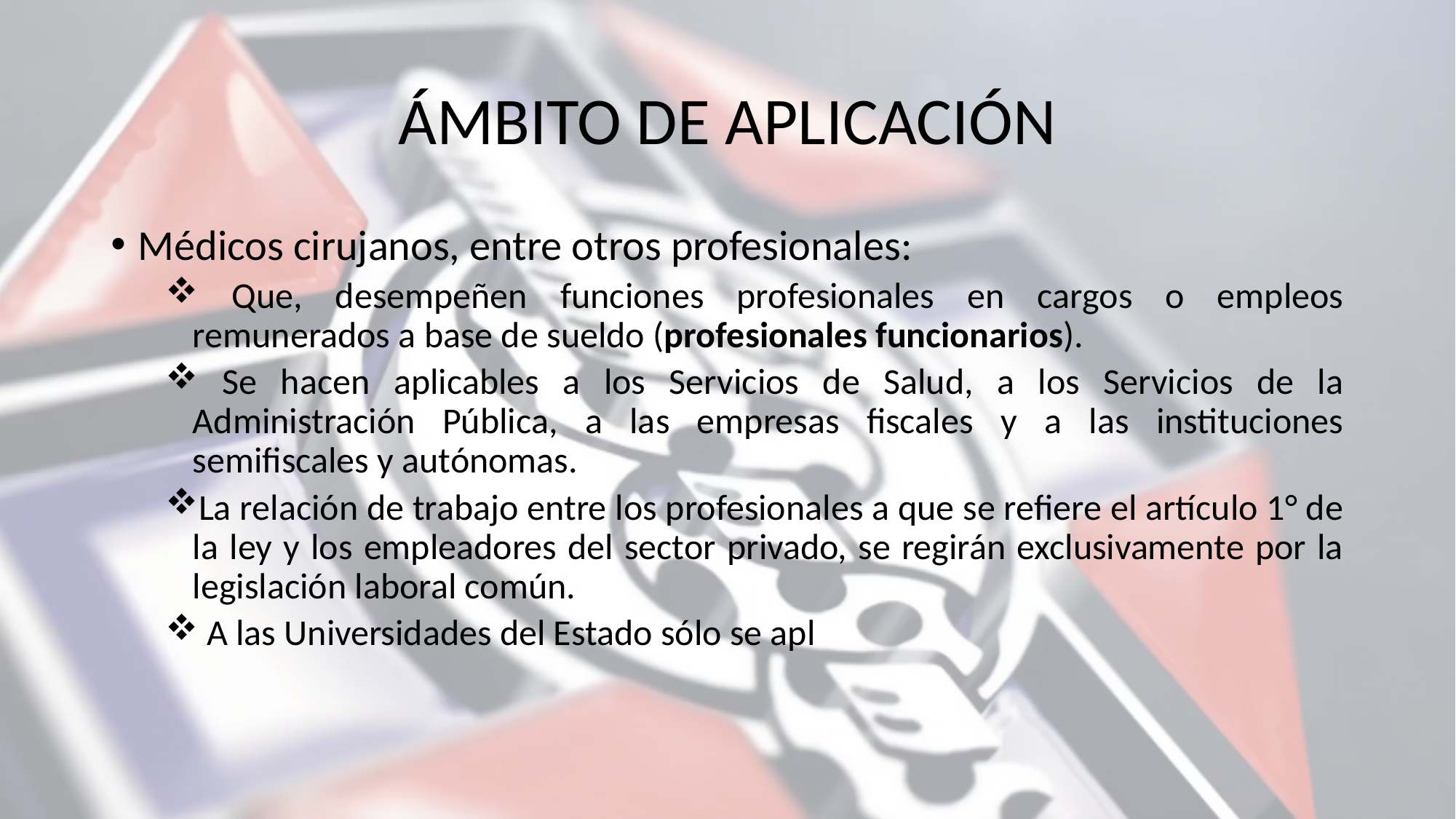

# ÁMBITO DE APLICACIÓN
Médicos cirujanos, entre otros profesionales:
 Que, desempeñen funciones profesionales en cargos o empleos remunerados a base de sueldo (profesionales funcionarios).
 Se hacen aplicables a los Servicios de Salud, a los Servicios de la Administración Pública, a las empresas fiscales y a las instituciones semifiscales y autónomas.
La relación de trabajo entre los profesionales a que se refiere el artículo 1° de la ley y los empleadores del sector privado, se regirán exclusivamente por la legislación laboral común.
 A las Universidades del Estado sólo se apl